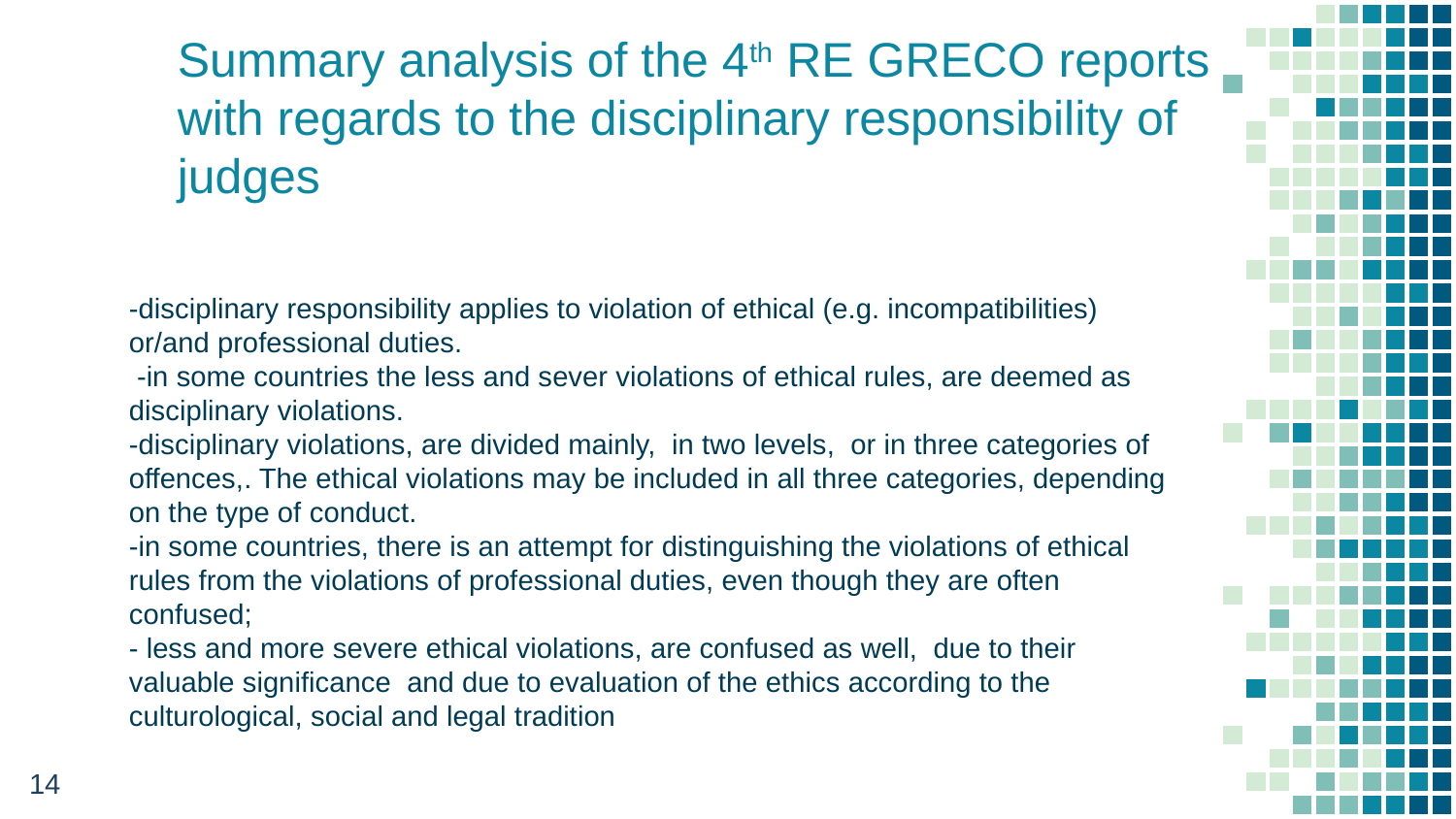

# Summary analysis of the 4th RE GRECO reports with regards to the disciplinary responsibility of judges
-disciplinary responsibility applies to violation of ethical (e.g. incompatibilities) or/and professional duties.
 -in some countries the less and sever violations of ethical rules, are deemed as disciplinary violations.
-disciplinary violations, are divided mainly,  in two levels,  or in three categories of offences,. The ethical violations may be included in all three categories, depending on the type of conduct.
-in some countries, there is an attempt for distinguishing the violations of ethical rules from the violations of professional duties, even though they are often confused;
- less and more severe ethical violations, are confused as well,  due to their valuable significance  and due to evaluation of the ethics according to the culturological, social and legal tradition

14